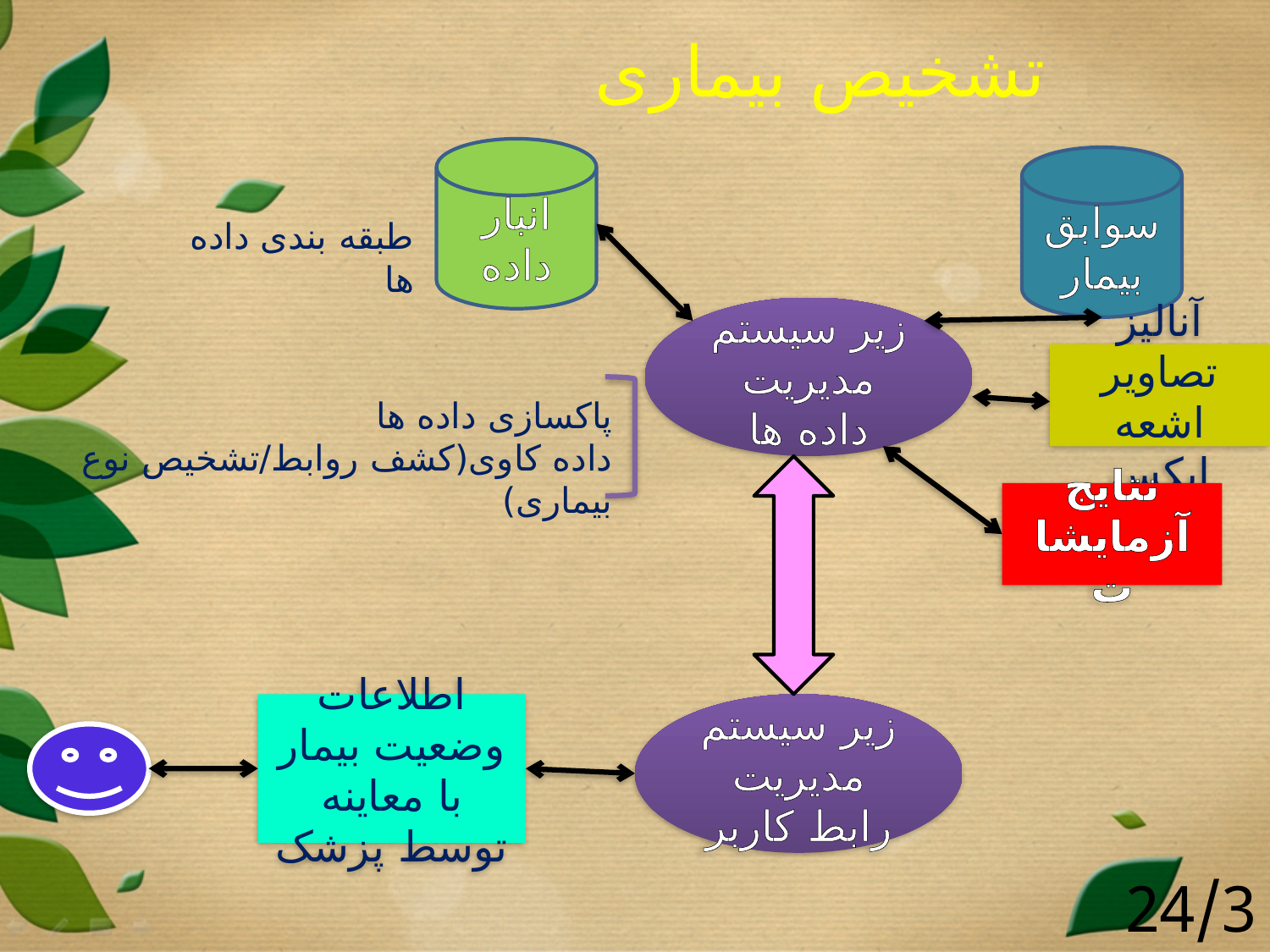

تشخیص بیماری
انبار داده
سوابق بیمار
طبقه بندی داده ها
زیر سیستم مدیریت داده ها
آنالیز تصاویر اشعه ایکس

پاکسازی داده ها
داده کاوی(کشف روابط/تشخیص نوع بیماری)

نتایج آزمایشات
اطلاعات وضعیت بیمار با معاینه توسط پزشک
زیر سیستم مدیریت رابط کاربر

24/39